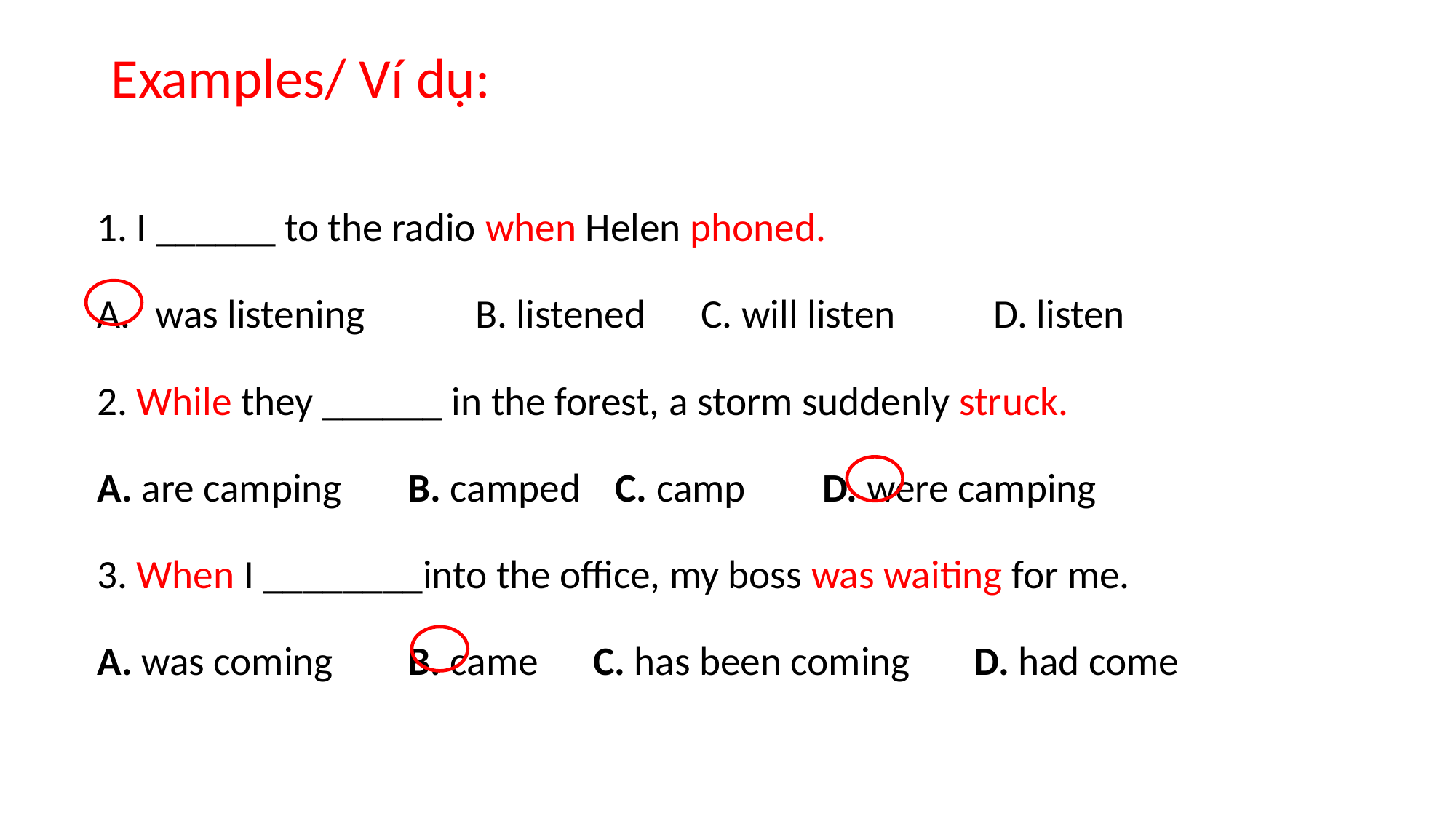

# Examples/ Ví dụ:
1. I ______ to the radio when Helen phoned.
was listening	 B. listened	   C. will listen	 D. listen
2. While they ______ in the forest, a storm suddenly struck.
A. are camping	B. camped	C. camp	D. were camping
3. When I ________into the office, my boss was waiting for me.
A. was coming	B. came      C. has been coming       D. had come